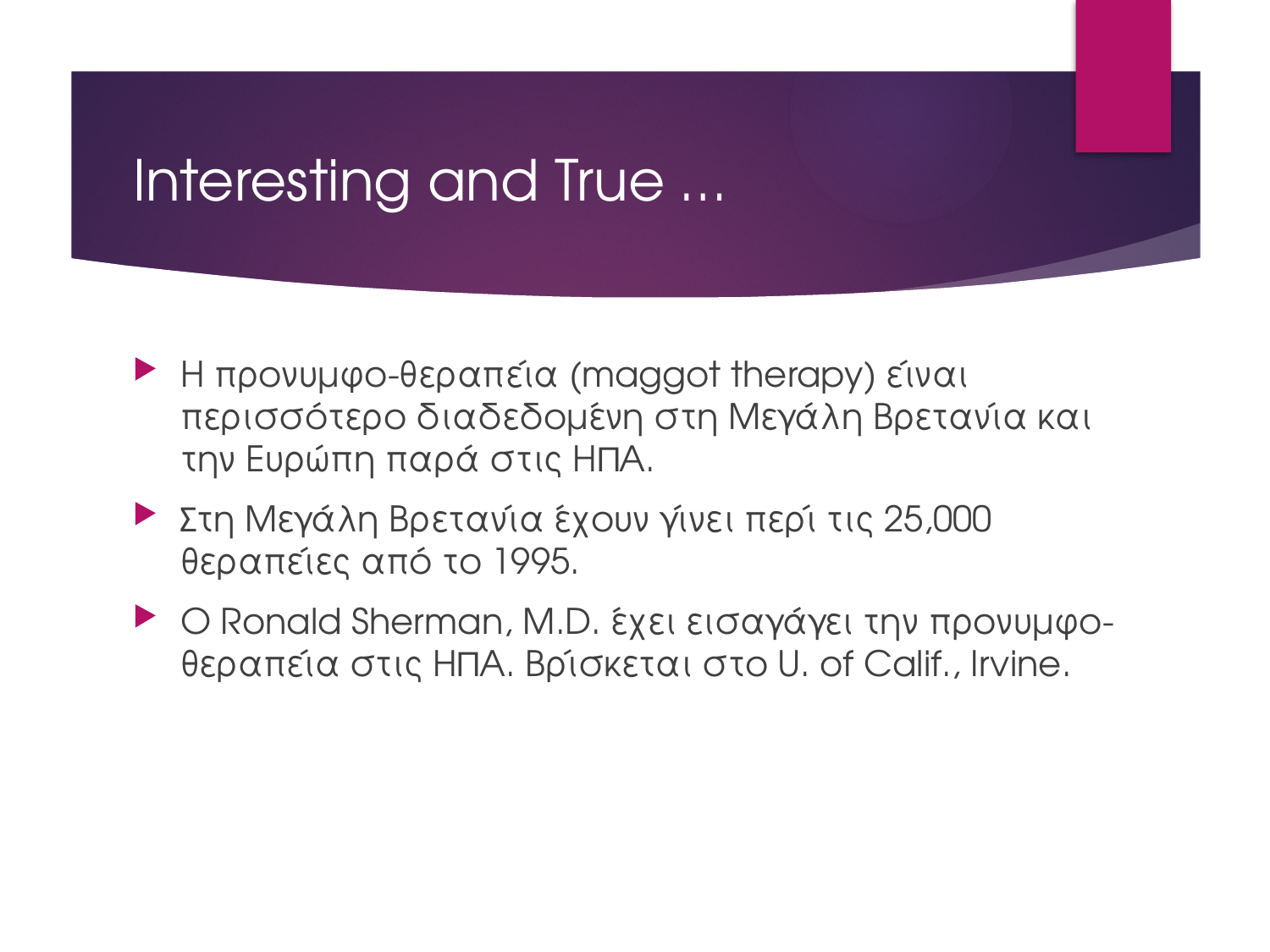

# Interesting and True …
Η προνυμφο-θεραπεία (maggot therapy) είναι περισσότερο διαδεδομένη στη Μεγάλη Βρετανία και την Ευρώπη παρά στις ΗΠΑ.
Στη Μεγάλη Βρετανία έχουν γίνει περί τις 25,000 θεραπείες από το 1995.
Ο Ronald Sherman, M.D. έχει εισαγάγει την προνυμφο-θεραπεία στις ΗΠΑ. Βρίσκεται στο U. of Calif., Irvine.